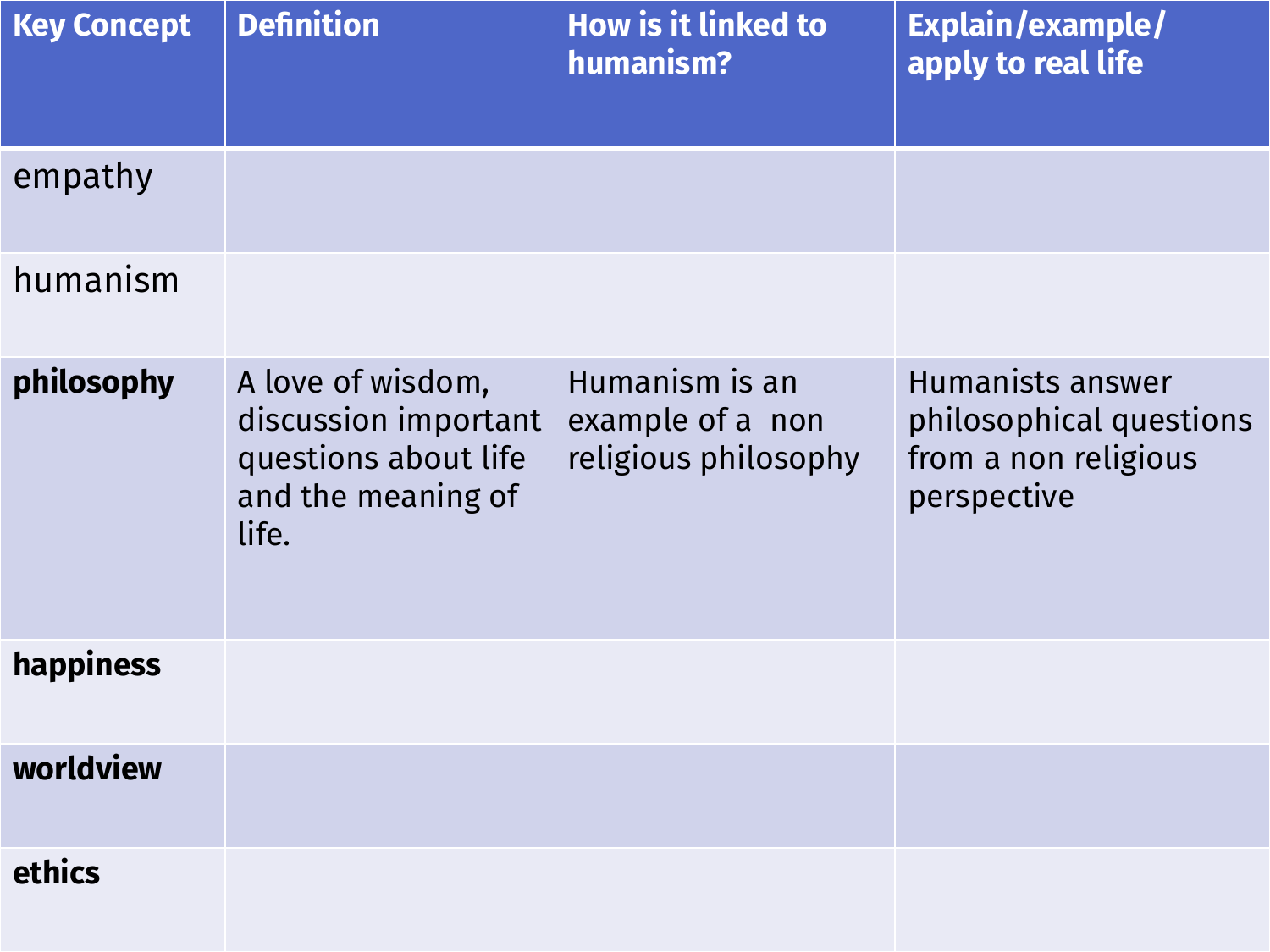

| Key Concept | Definition | How is it linked to humanism? | Explain/example/ apply to real life |
| --- | --- | --- | --- |
| empathy |  |  |  |
| humanism |  |  |  |
| philosophy | A love of wisdom, discussion important questions about life and the meaning of life. | Humanism is an example of a non religious philosophy | Humanists answer philosophical questions from a non religious perspective |
| happiness |  |  |  |
| worldview |  |  |  |
| ethics |  |  |  |